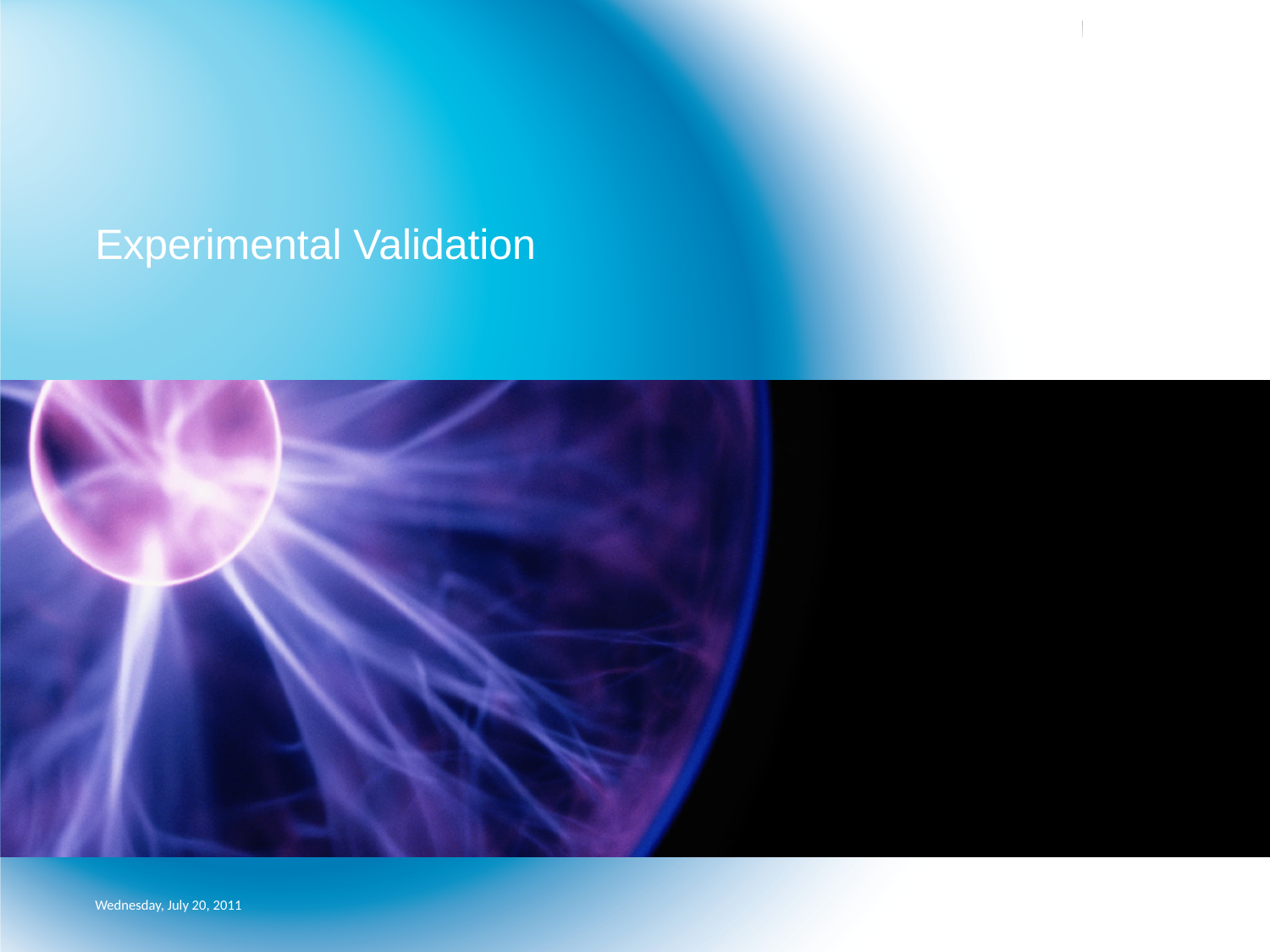

#
Experimental Validation

Wednesday, July 20, 2011